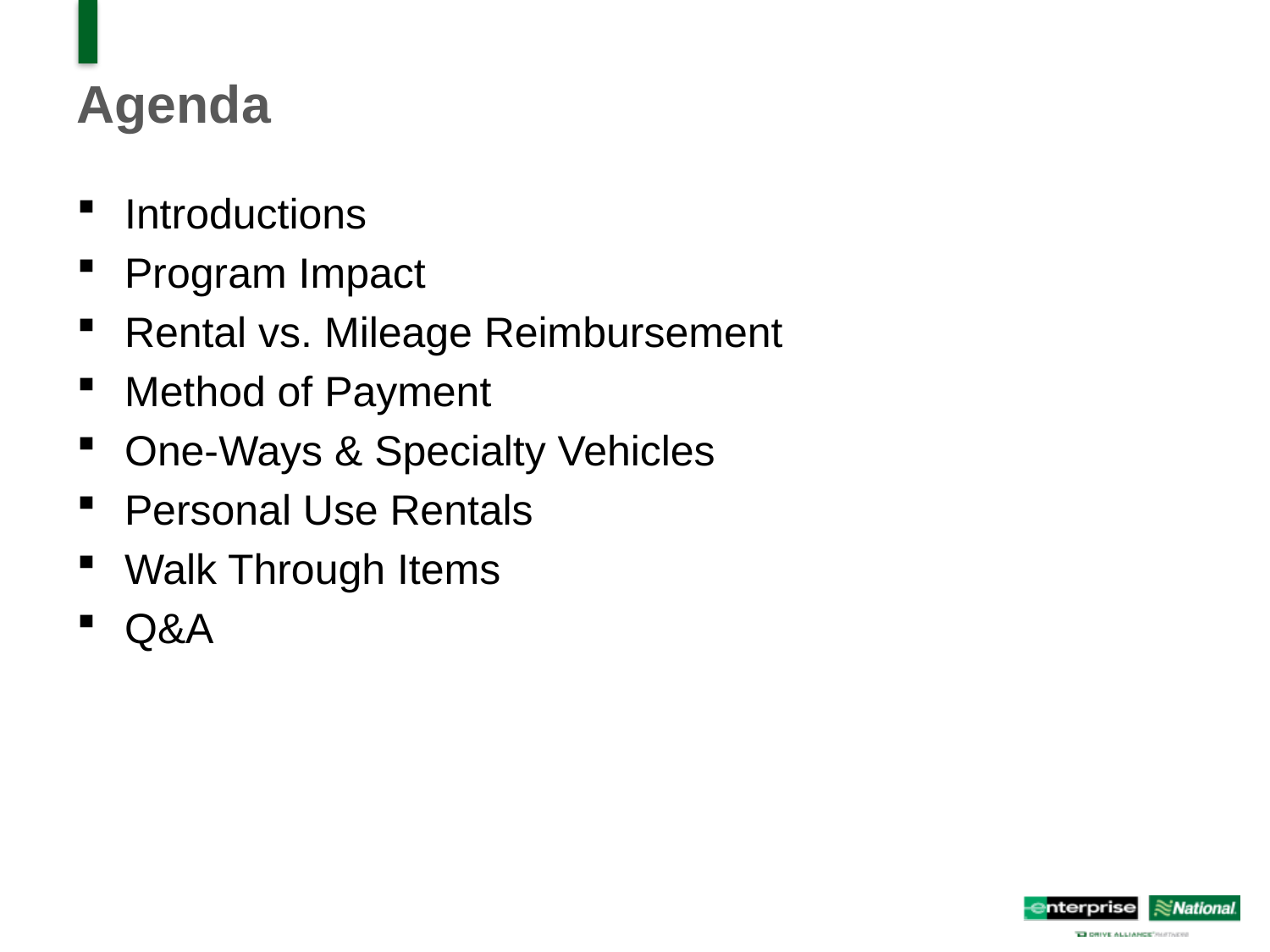

Agenda
Introductions
Program Impact
Rental vs. Mileage Reimbursement
Method of Payment
One-Ways & Specialty Vehicles
Personal Use Rentals
Walk Through Items
Q&A